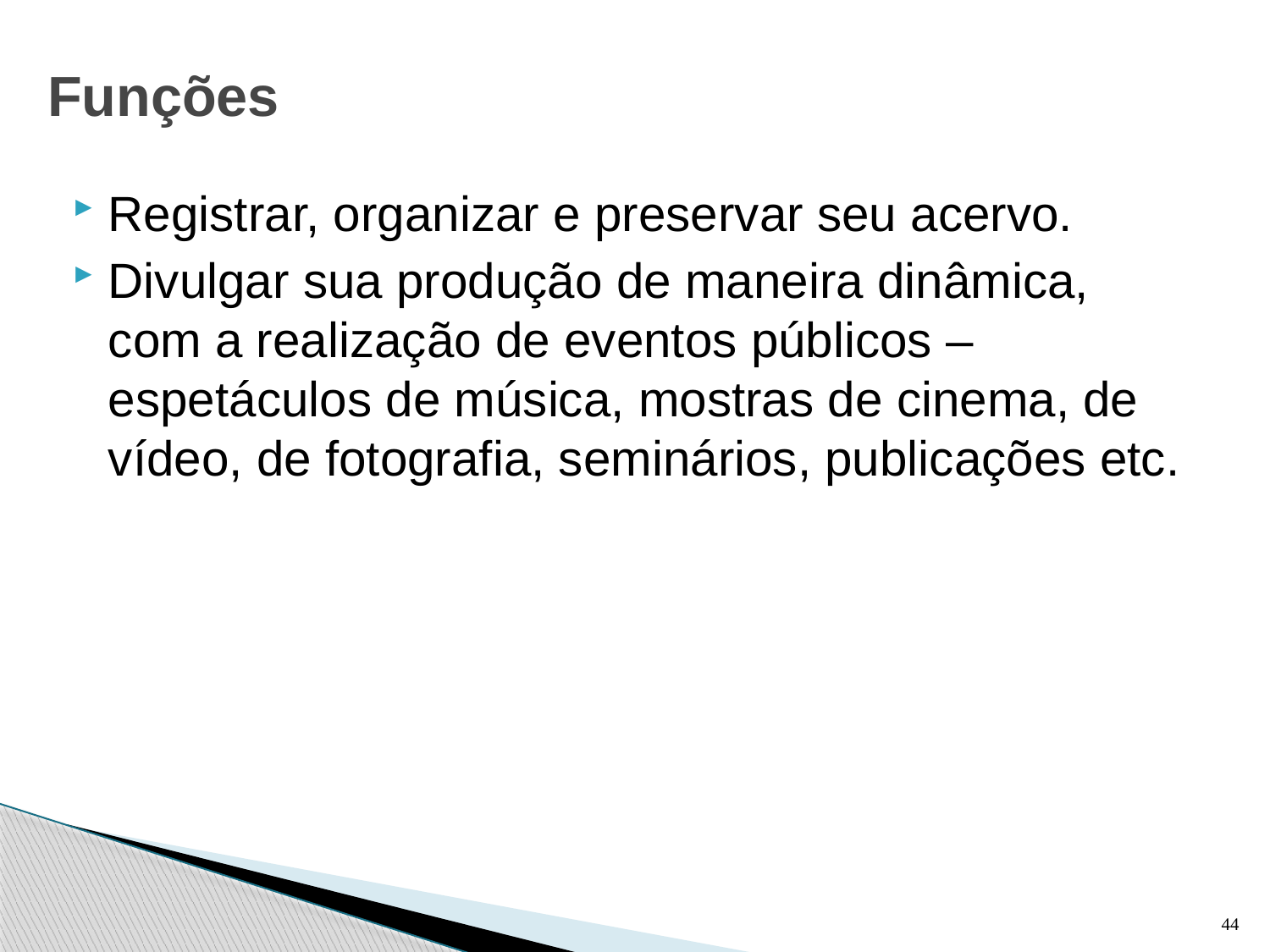

# Funções
Registrar, organizar e preservar seu acervo.
Divulgar sua produção de maneira dinâmica, com a realização de eventos públicos – espetáculos de música, mostras de cinema, de vídeo, de fotografia, seminários, publicações etc.
44